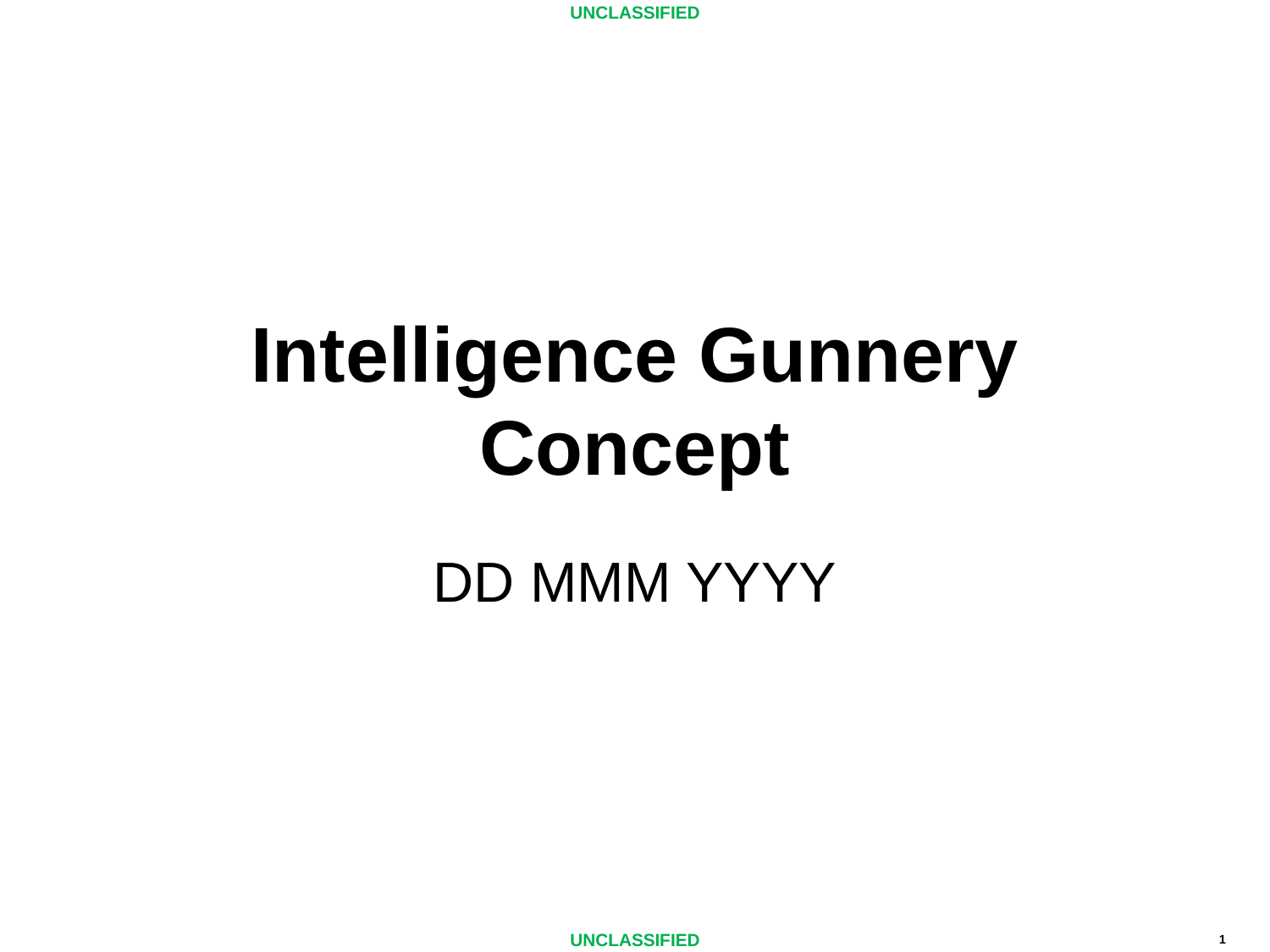

# Intelligence Gunnery Concept
DD MMM YYYY